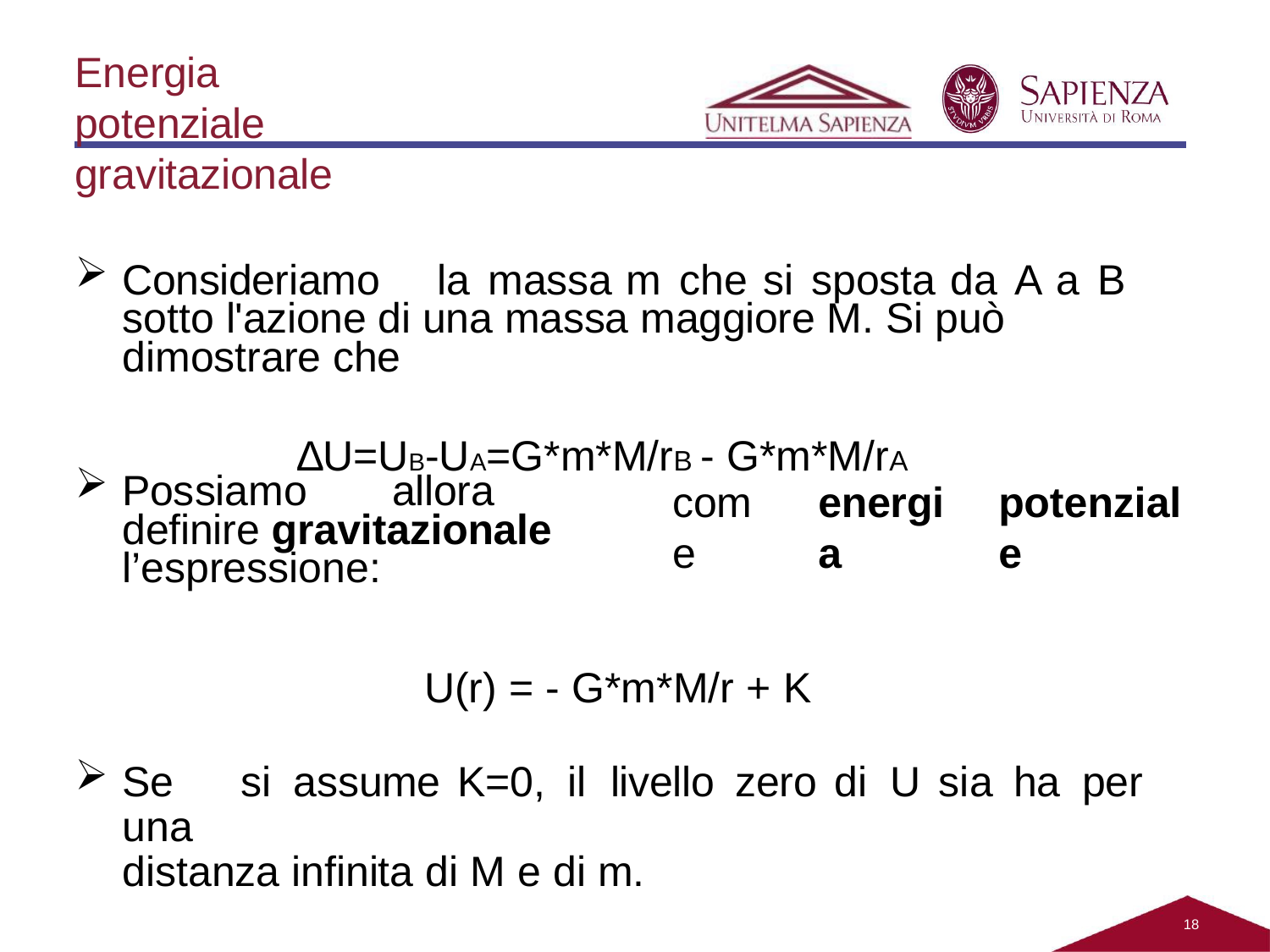

Energia potenziale gravitazionale

Consideriamo	la	massa	m	che	si	sposta	da	A	a	B	sotto l'azione di una massa maggiore M. Si può dimostrare che

∆U=UB-UA=G*m*M/rB - G*m*M/rA
Possiamo	allora	definire gravitazionale l’espressione:
come
energia
potenziale
U(r) = - G*m*M/r + K

Se	si	assume	K=0,	il	livello	zero	di	U	sia	ha	per	una
distanza infinita di M e di m.
18